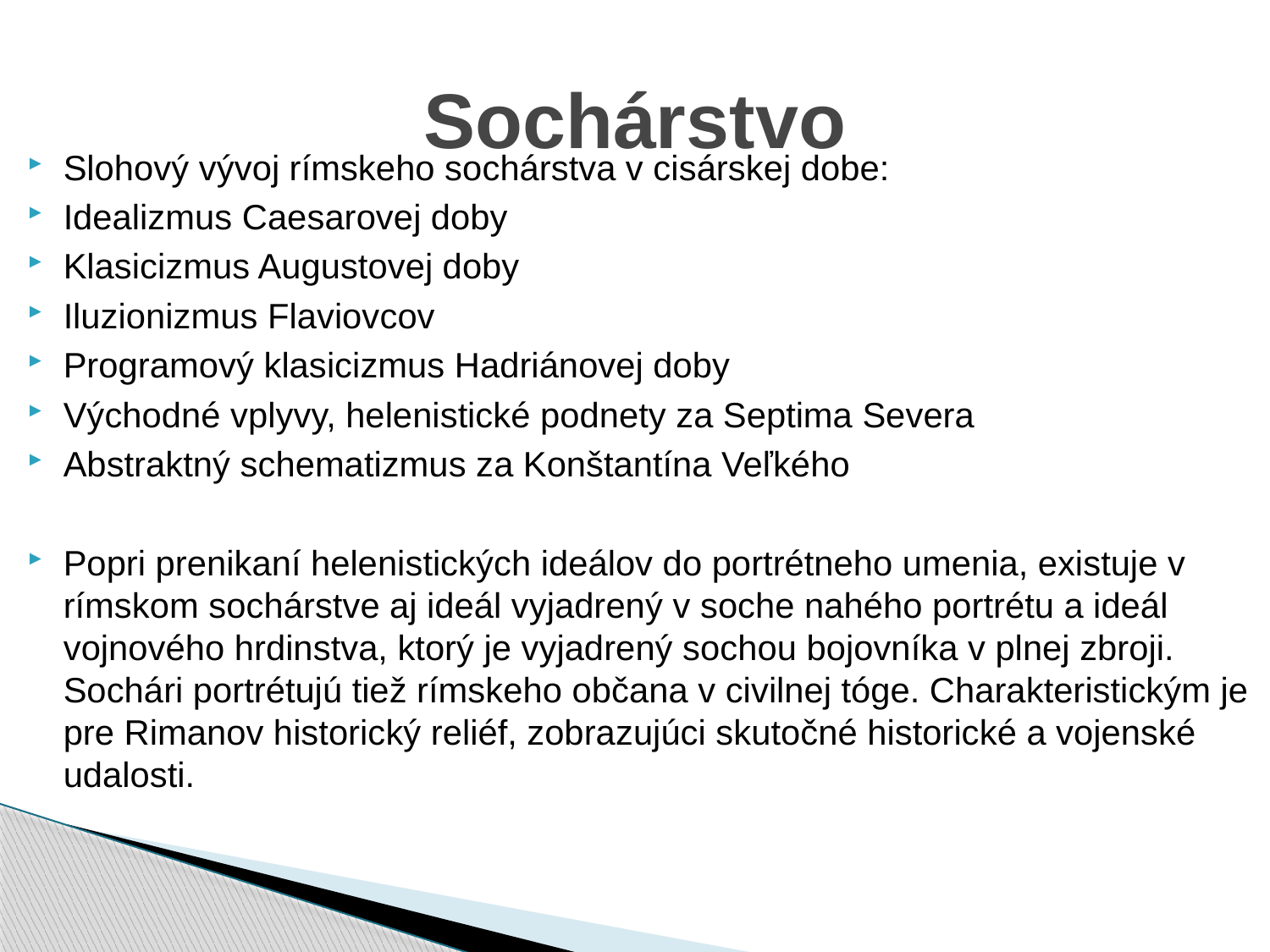

# Sochárstvo
Slohový vývoj rímskeho sochárstva v cisárskej dobe:
Idealizmus Caesarovej doby
Klasicizmus Augustovej doby
Iluzionizmus Flaviovcov
Programový klasicizmus Hadriánovej doby
Východné vplyvy, helenistické podnety za Septima Severa
Abstraktný schematizmus za Konštantína Veľkého

Popri prenikaní helenistických ideálov do portrétneho umenia, existuje v rímskom sochárstve aj ideál vyjadrený v soche nahého portrétu a ideál vojnového hrdinstva, ktorý je vyjadrený sochou bojovníka v plnej zbroji. Sochári portrétujú tiež rímskeho občana v civilnej tóge. Charakteristickým je pre Rimanov historický reliéf, zobrazujúci skutočné historické a vojenské udalosti.